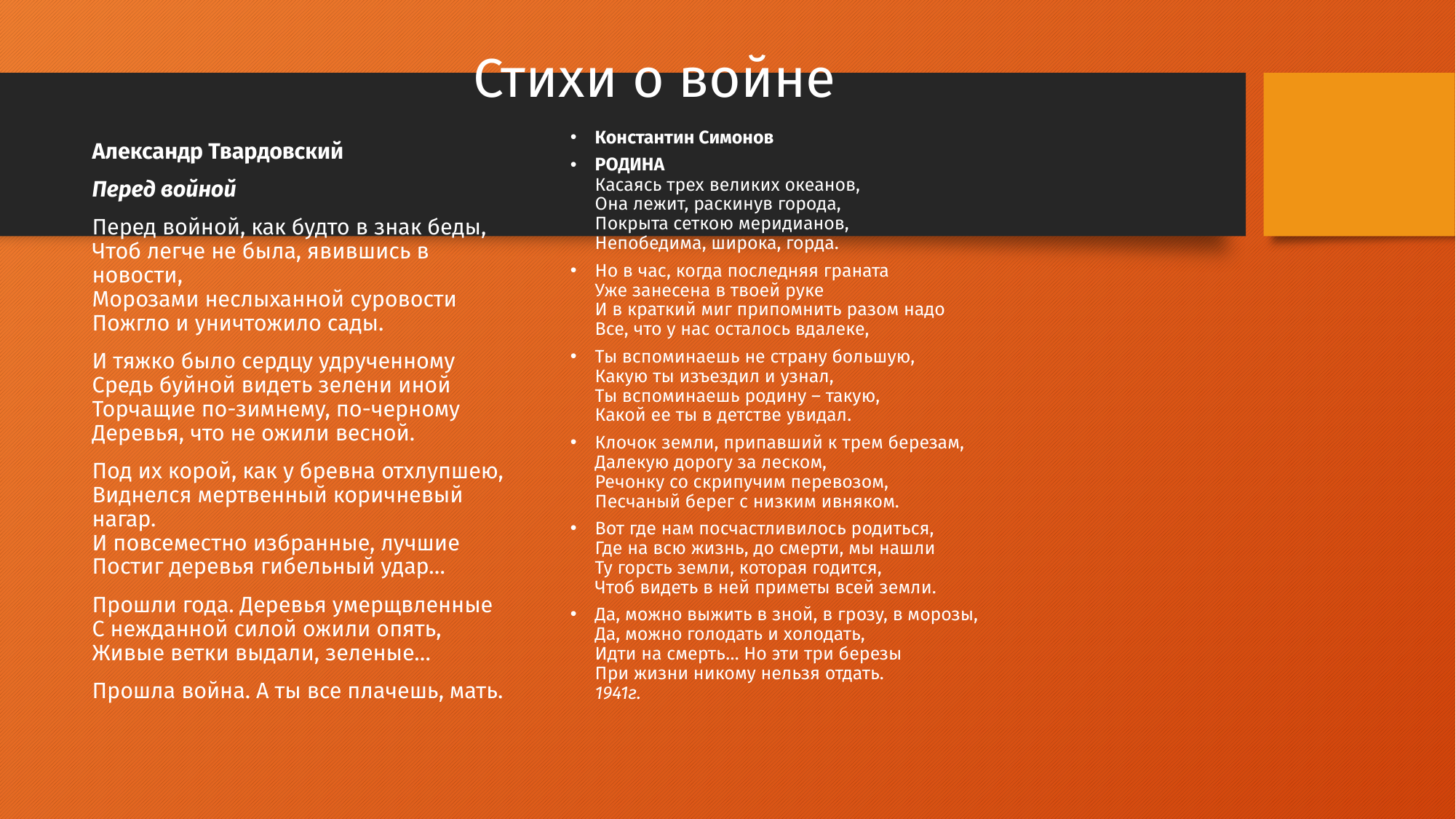

# Стихи о войне
Константин Симонов
РОДИНА
Касаясь трех великих океанов,
Она лежит, раскинув города,
Покрыта сеткою меридианов,
Непобедима, широка, горда.
Но в час, когда последняя граната
Уже занесена в твоей руке
И в краткий миг припомнить разом надо
Все, что у нас осталось вдалеке,
Ты вспоминаешь не страну большую,
Какую ты изъездил и узнал,
Ты вспоминаешь родину – такую,
Какой ее ты в детстве увидал.
Клочок земли, припавший к трем березам,
Далекую дорогу за леском,
Речонку со скрипучим перевозом,
Песчаный берег с низким ивняком.
Вот где нам посчастливилось родиться,
Где на всю жизнь, до смерти, мы нашли
Ту горсть земли, которая годится,
Чтоб видеть в ней приметы всей земли.
Да, можно выжить в зной, в грозу, в морозы,
Да, можно голодать и холодать,
Идти на смерть… Но эти три березы
При жизни никому нельзя отдать.
1941г.

Александр Твардовский
Перед войной
Перед войной, как будто в знак беды,
Чтоб легче не была, явившись в новости,
Морозами неслыханной суровости
Пожгло и уничтожило сады.
И тяжко было сердцу удрученному
Средь буйной видеть зелени иной
Торчащие по-зимнему, по-черному
Деревья, что не ожили весной.
Под их корой, как у бревна отхлупшею,
Виднелся мертвенный коричневый нагар.
И повсеместно избранные, лучшие
Постиг деревья гибельный удар…
Прошли года. Деревья умерщвленные
С нежданной силой ожили опять,
Живые ветки выдали, зеленые…
Прошла война. А ты все плачешь, мать.